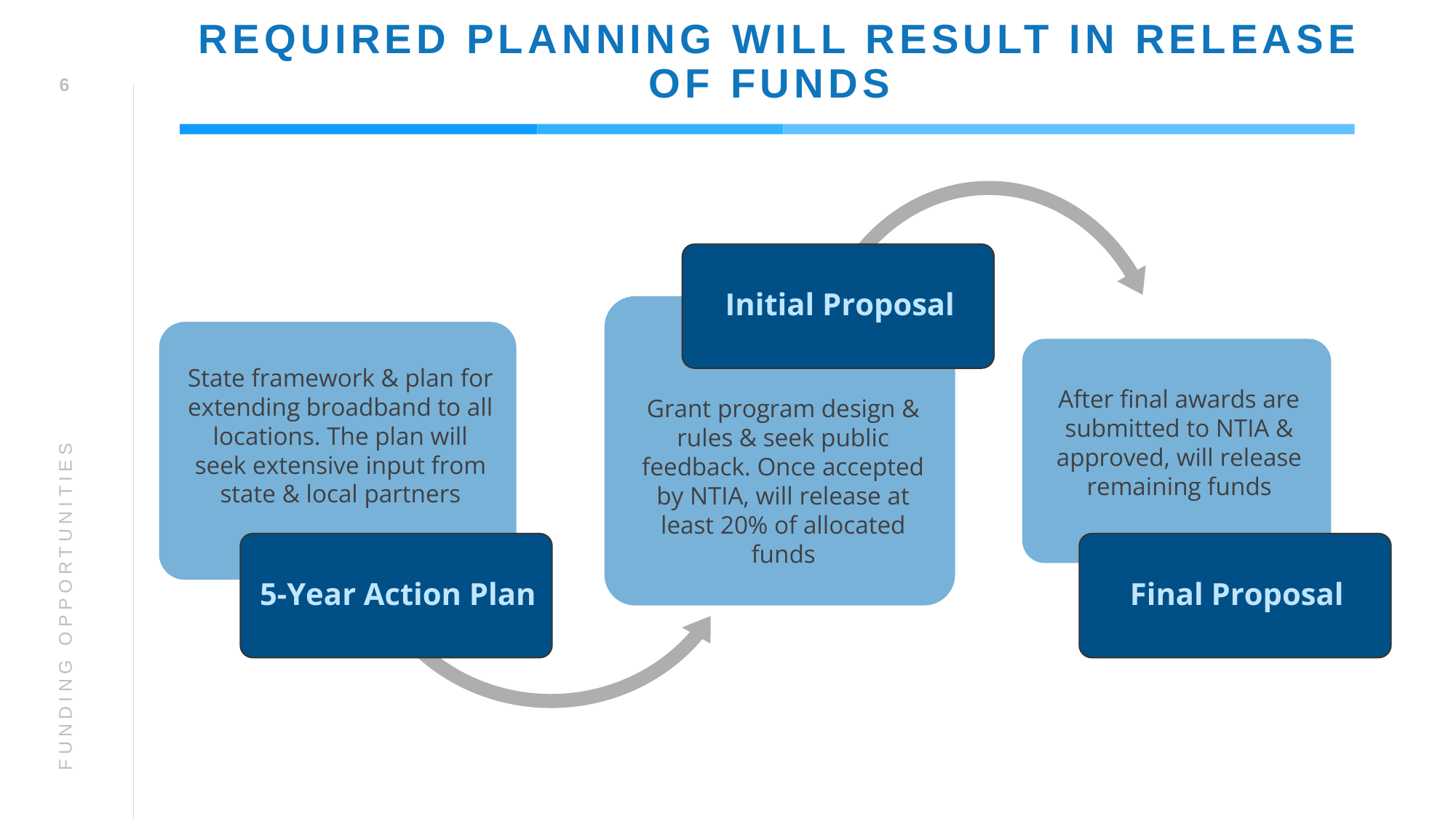

REQUIRED PLANNING WILL RESULT IN RELEASE OF FUNDS
6

State framework & plan for extending broadband to all locations. The plan will seek extensive input from state & local partners
5-Year Action Plan
Grant program design & rules & seek public feedback. Once accepted by NTIA, will release at least 20% of allocated funds
Initial Proposal

After final awards are submitted to NTIA & approved, will release remaining funds
Final Proposal

FUNDING OPPORTUNITIES